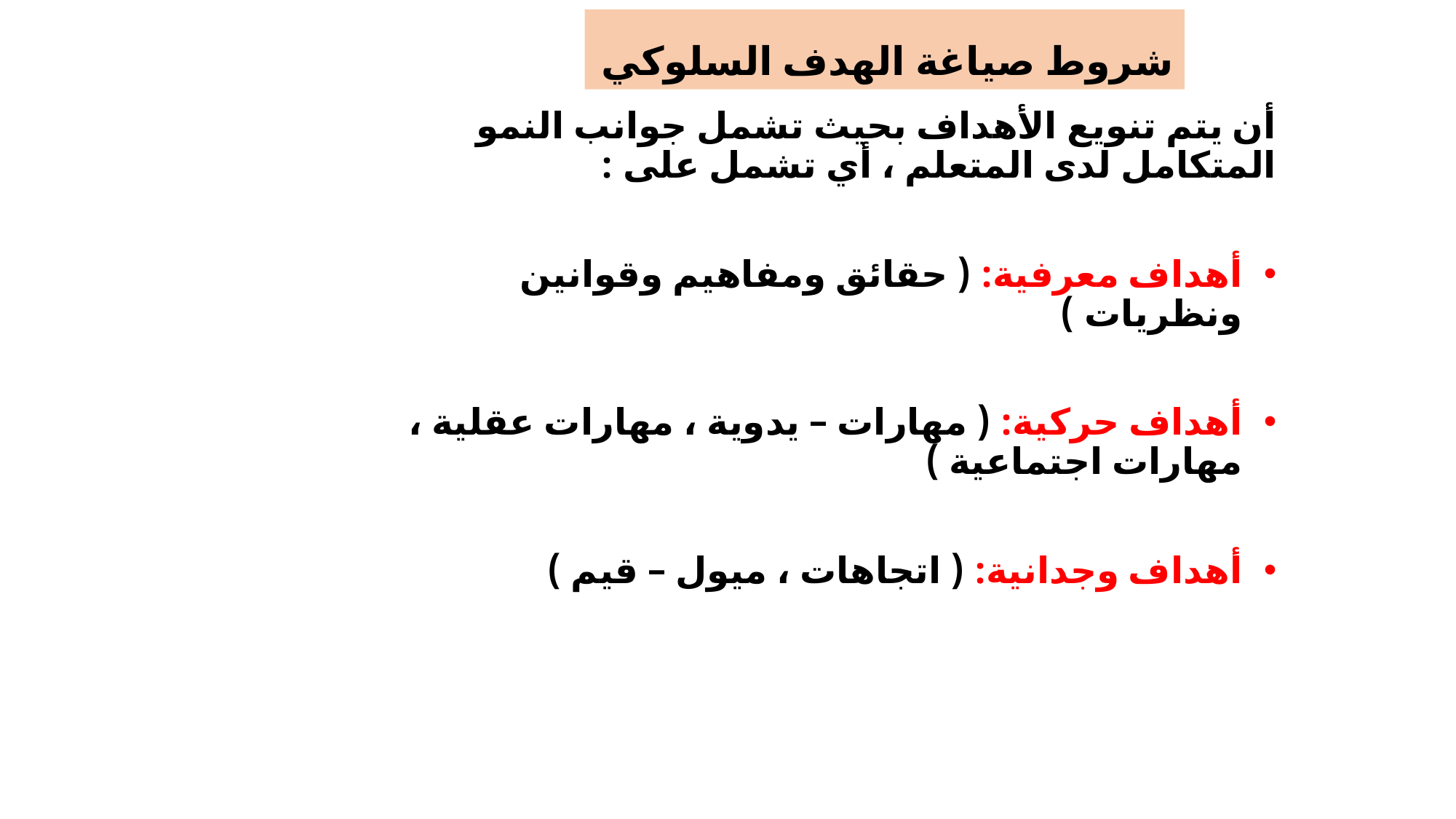

# شروط صياغة الهدف السلوكي
أن يتم تنويع الأهداف بحيث تشمل جوانب النمو المتكامل لدى المتعلم ، أي تشمل على :

أهداف معرفية: ( حقائق ومفاهيم وقوانين ونظريات )

أهداف حركية: ( مهارات – يدوية ، مهارات عقلية ، مهارات اجتماعية )

أهداف وجدانية: ( اتجاهات ، ميول – قيم )